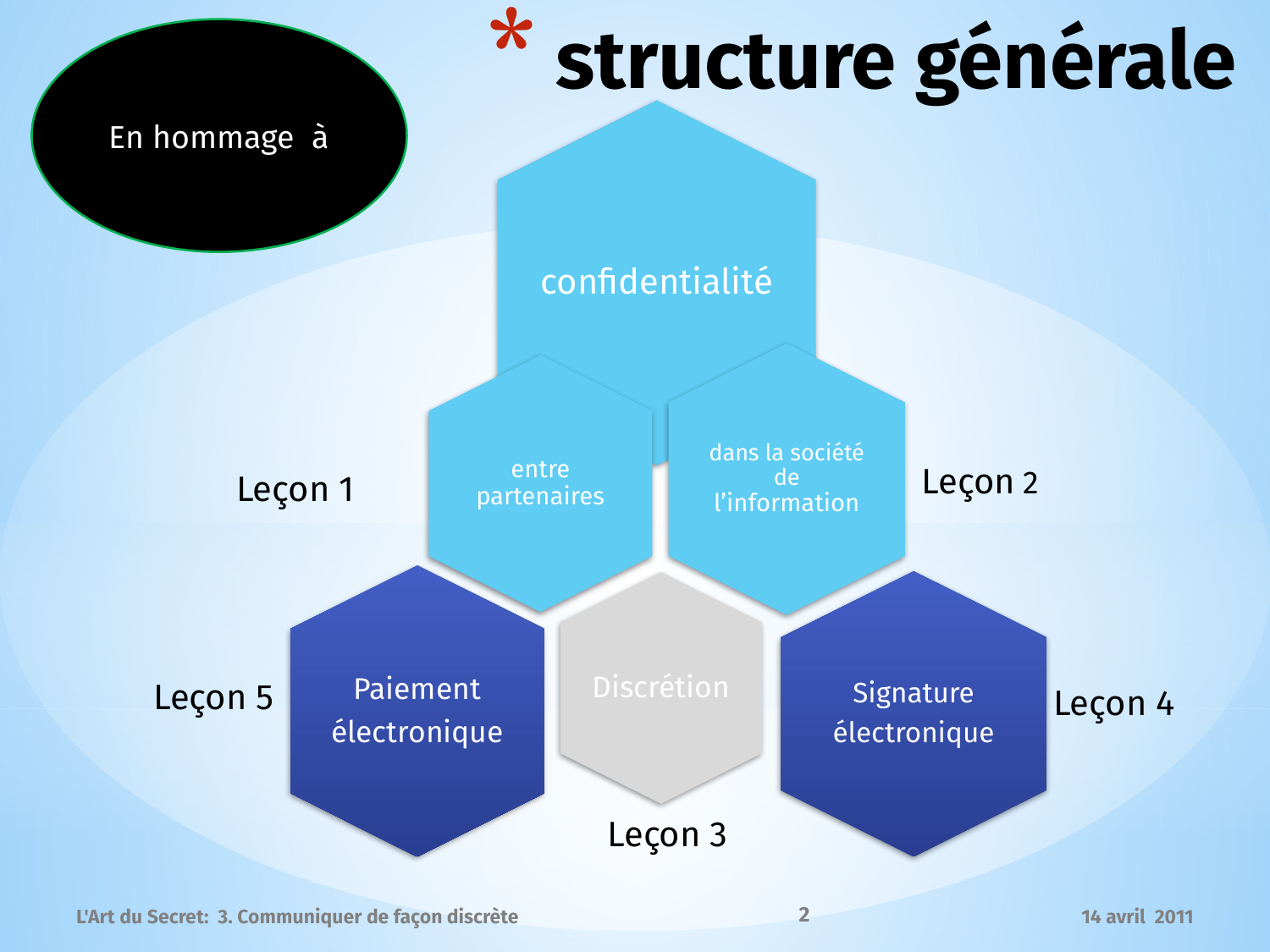

# structure générale
En hommage  à
confidentialité
dans la société de l’information
entre partenaires
Leçon 1
Leçon 2
Paiement
électronique
Signature
électronique
Discrétion
Leçon 5
Leçon 4
Leçon 3
2
L'Art du Secret:  3. Communiquer de façon discrète
14 avril  2011